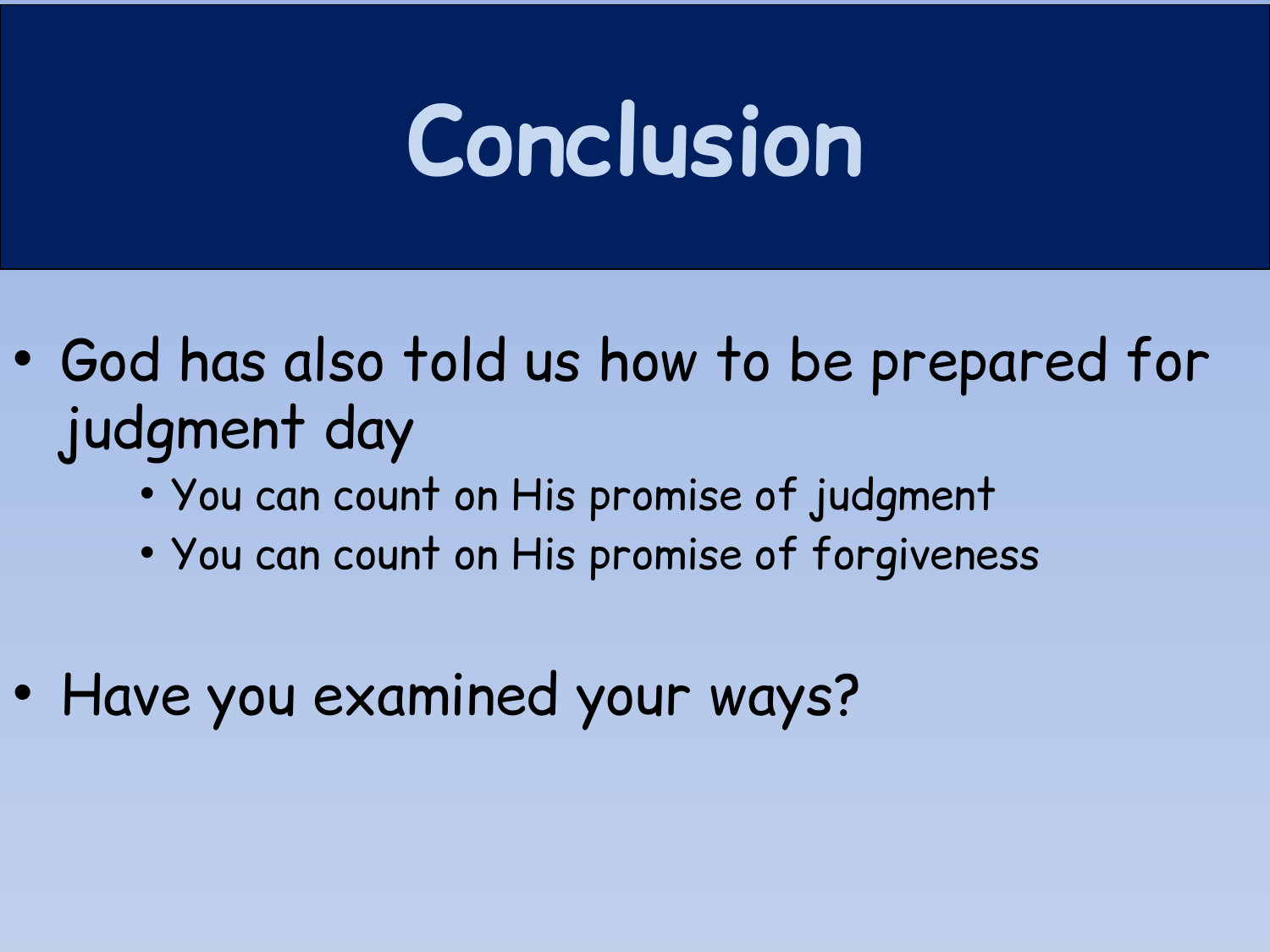

Conclusion
God has also told us how to be prepared for judgment day
You can count on His promise of judgment
You can count on His promise of forgiveness

Have you examined your ways?